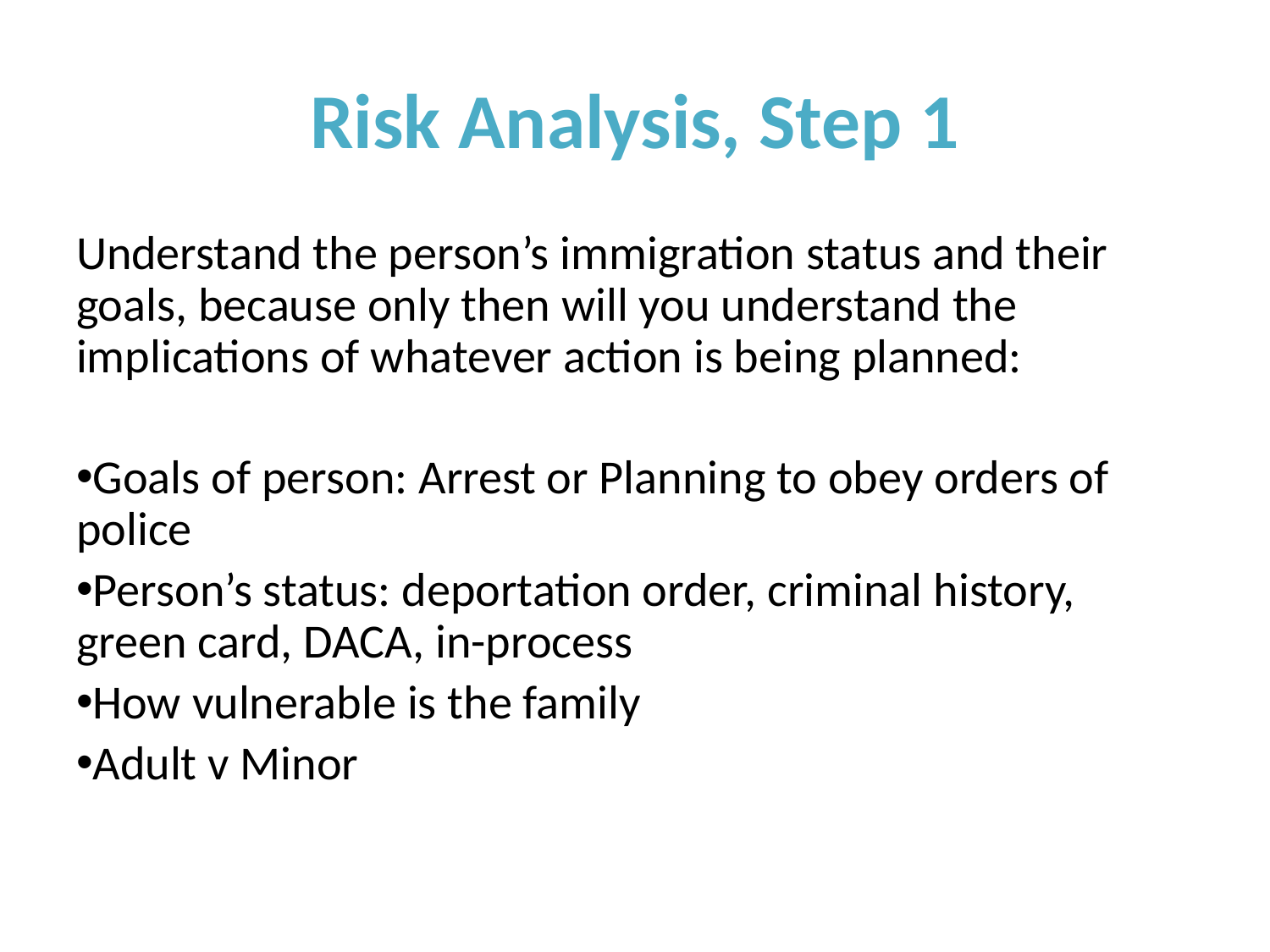

# Risk Analysis, Step 1
Understand the person’s immigration status and their goals, because only then will you understand the implications of whatever action is being planned:

Goals of person: Arrest or Planning to obey orders of police
Person’s status: deportation order, criminal history, green card, DACA, in-process
How vulnerable is the family
Adult v Minor